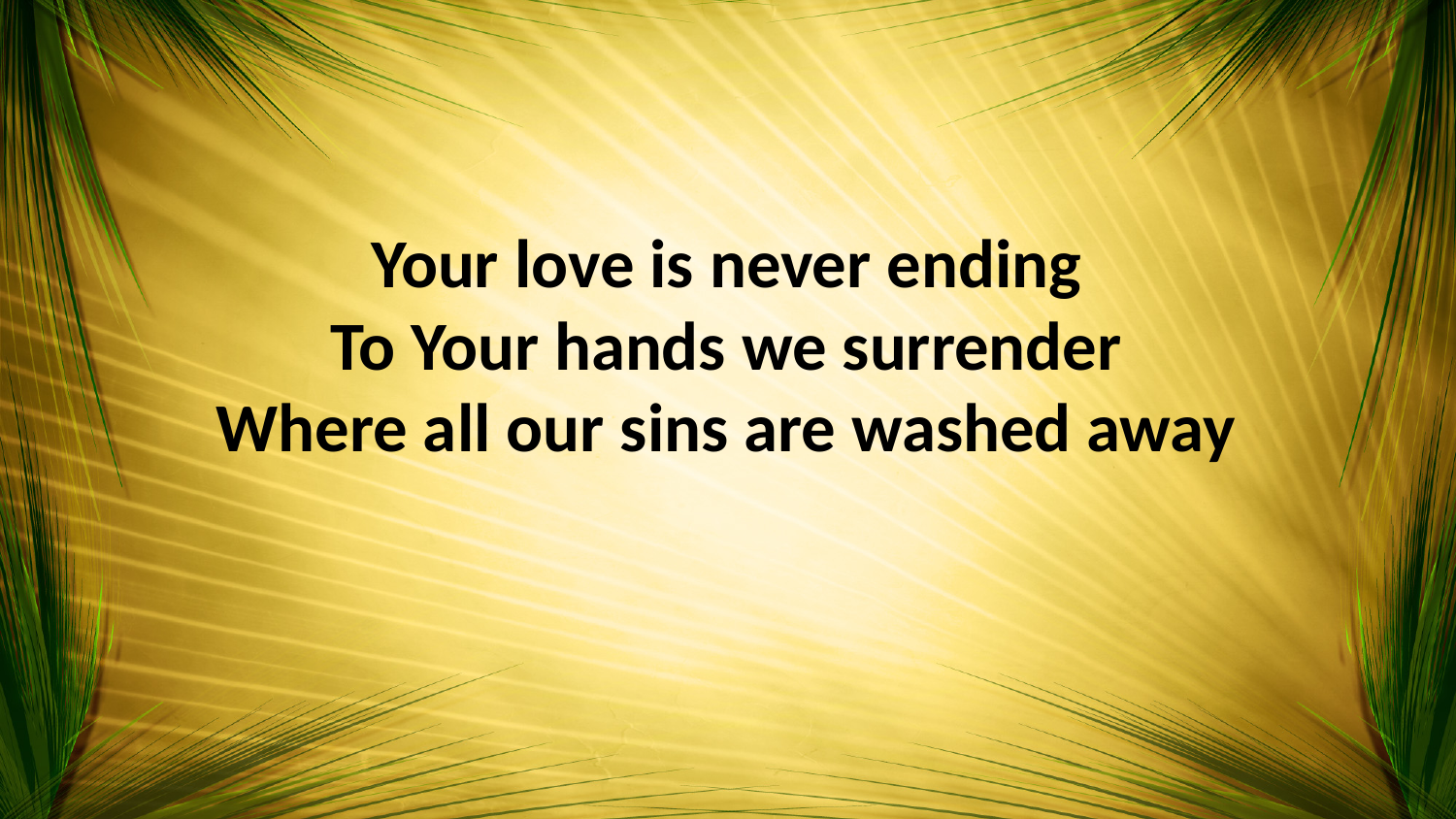

Your love is never ending
To Your hands we surrender
Where all our sins are washed away